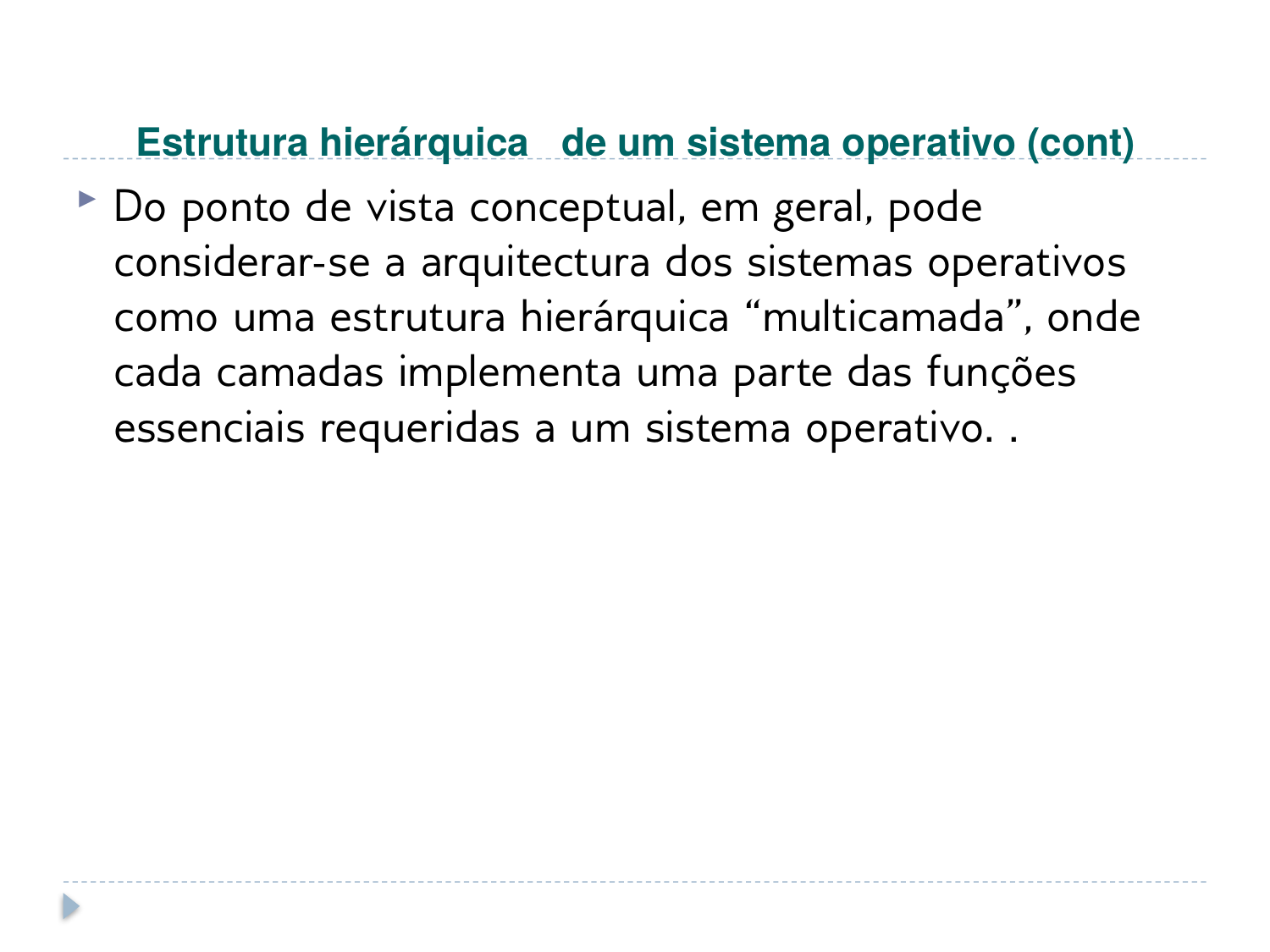

# Estrutura hierárquica   de um sistema operativo (cont)
Do ponto de vista conceptual, em geral, pode considerar-se a arquitectura dos sistemas operativos como uma estrutura hierárquica “multicamada”, onde cada camadas implementa uma parte das funções essenciais requeridas a um sistema operativo. .